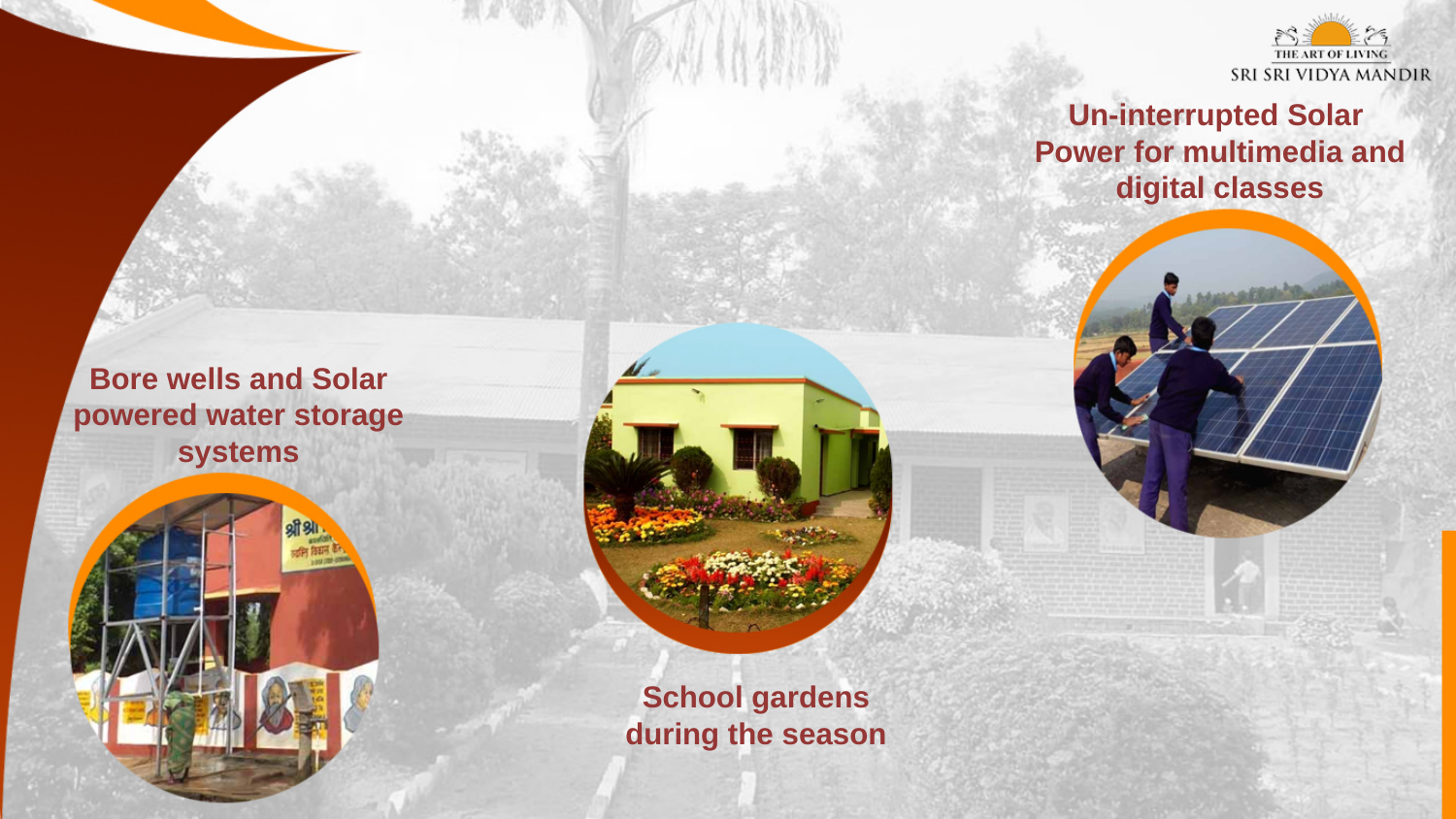

Un-interrupted Solar
Power for multimedia and digital classes
Bore wells and Solar powered water storage systems
School gardens
during the season